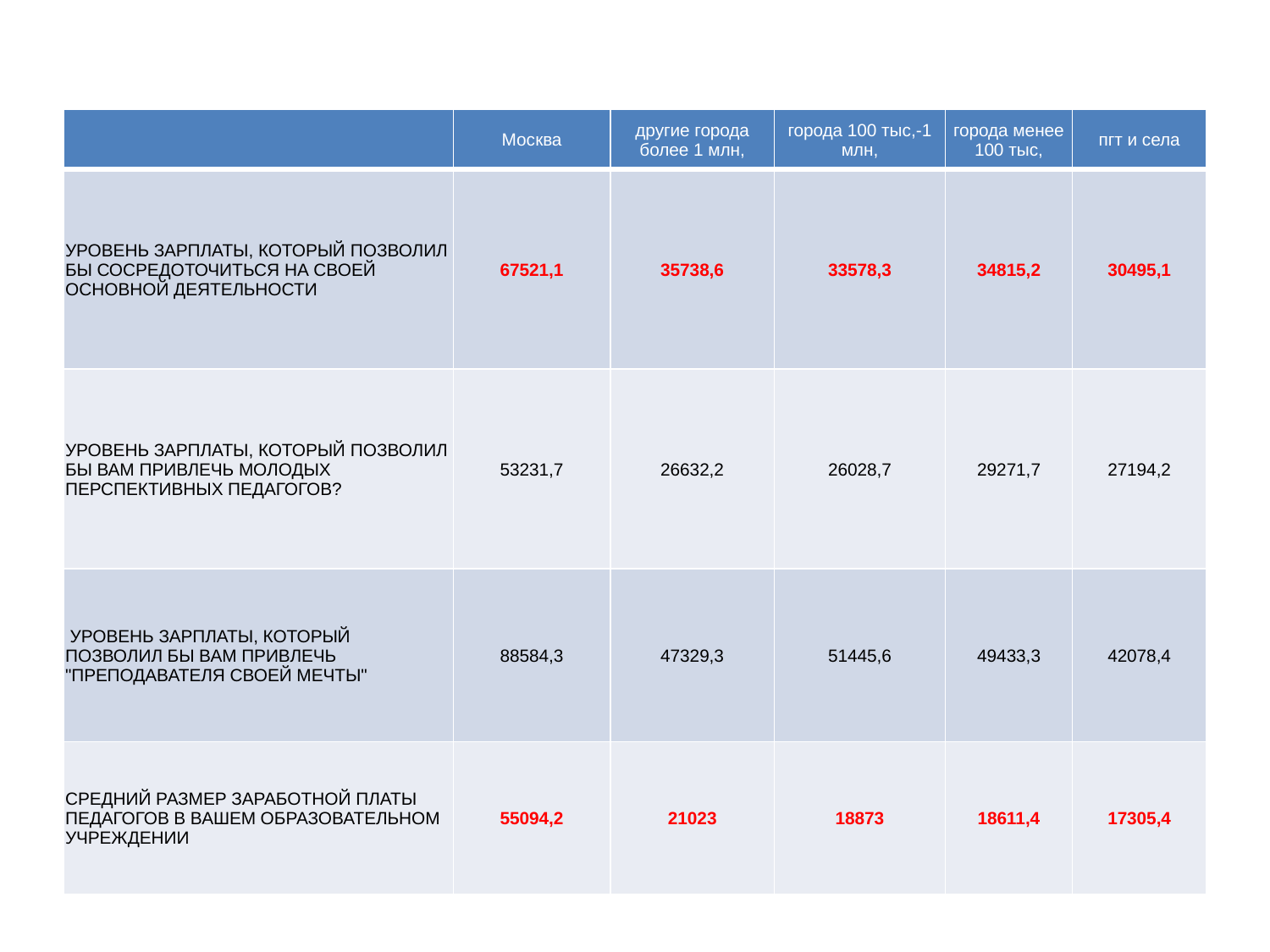

|  | Москва | другие города более 1 млн, | города 100 тыс,-1 млн, | города менее 100 тыс, | пгт и села |
| --- | --- | --- | --- | --- | --- |
| УРОВЕНЬ ЗАРПЛАТЫ, КОТОРЫЙ ПОЗВОЛИЛ БЫ СОСРЕДОТОЧИТЬСЯ НА СВОЕЙ ОСНОВНОЙ ДЕЯТЕЛЬНОСТИ | 67521,1 | 35738,6 | 33578,3 | 34815,2 | 30495,1 |
| УРОВЕНЬ ЗАРПЛАТЫ, КОТОРЫЙ ПОЗВОЛИЛ БЫ ВАМ ПРИВЛЕЧЬ МОЛОДЫХ ПЕРСПЕКТИВНЫХ ПЕДАГОГОВ? | 53231,7 | 26632,2 | 26028,7 | 29271,7 | 27194,2 |
| УРОВЕНЬ ЗАРПЛАТЫ, КОТОРЫЙ ПОЗВОЛИЛ БЫ ВАМ ПРИВЛЕЧЬ "ПРЕПОДАВАТЕЛЯ СВОЕЙ МЕЧТЫ" | 88584,3 | 47329,3 | 51445,6 | 49433,3 | 42078,4 |
| СРЕДНИЙ РАЗМЕР ЗАРАБОТНОЙ ПЛАТЫ ПЕДАГОГОВ В ВАШЕМ ОБРАЗОВАТЕЛЬНОМ УЧРЕЖДЕНИИ | 55094,2 | 21023 | 18873 | 18611,4 | 17305,4 |